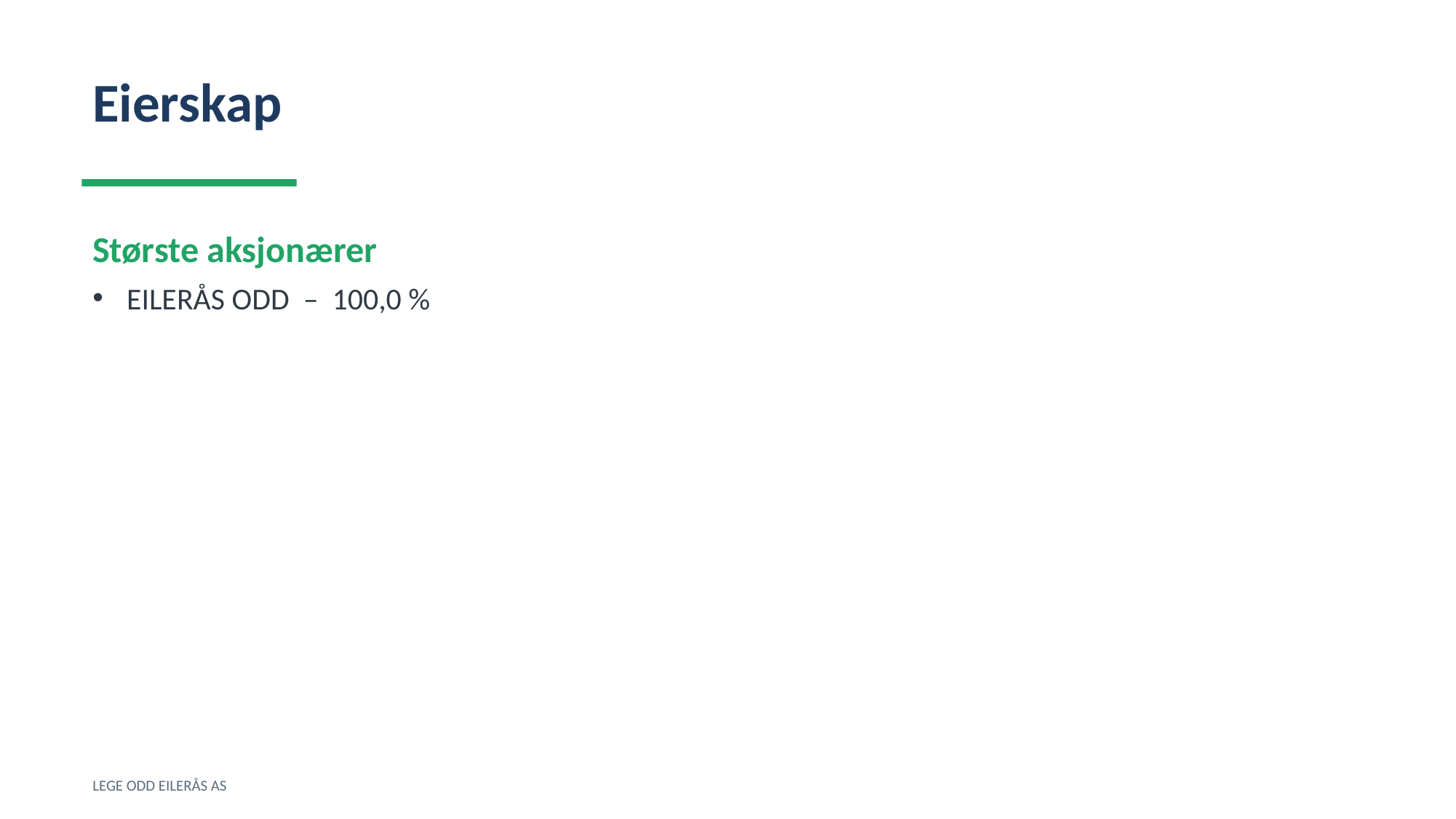

Eierskap

Største aksjonærer
EILERÅS ODD  –  100,0 %
LEGE ODD EILERÅS AS